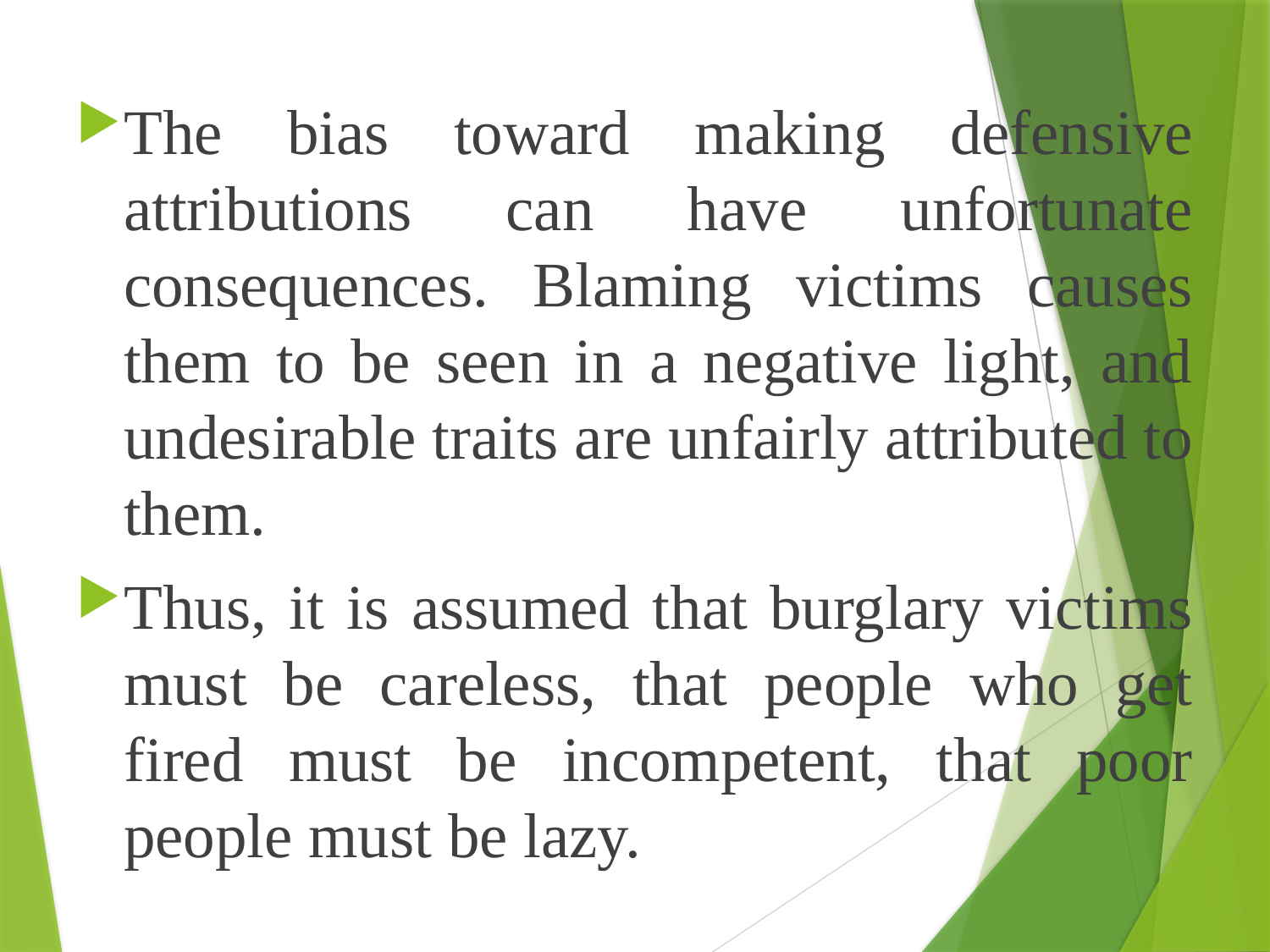

The bias toward making defensive attributions can have unfortunate consequences. Blaming victims causes them to be seen in a negative light, and undesirable traits are unfairly attributed to them.
Thus, it is assumed that burglary victims must be careless, that people who get fired must be incompetent, that poor people must be lazy.